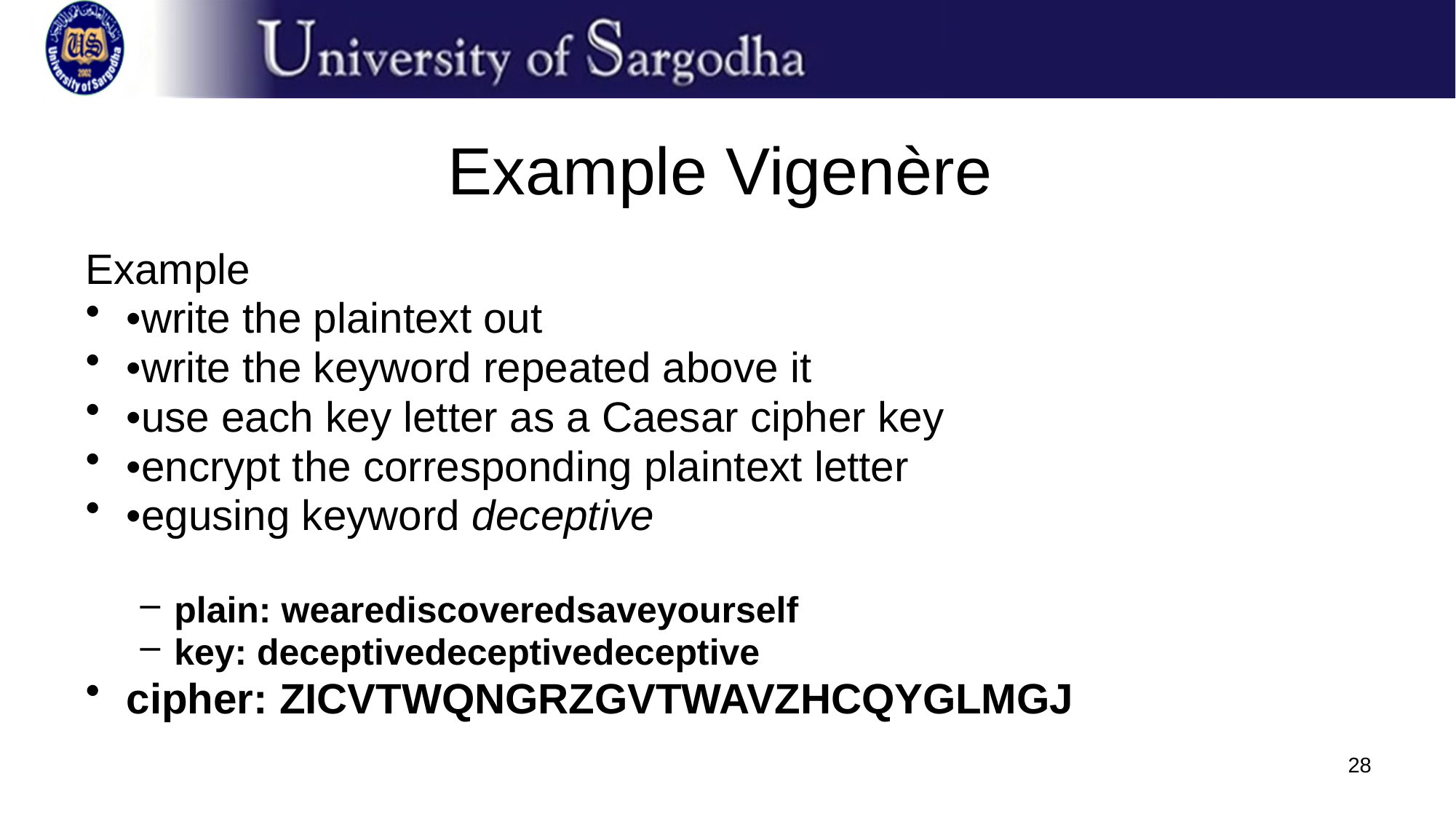

# Example Vigenère
Example
•write the plaintext out
•write the keyword repeated above it
•use each key letter as a Caesar cipher key
•encrypt the corresponding plaintext letter
•egusing keyword deceptive

plain: wearediscoveredsaveyourself
key: deceptivedeceptivedeceptive
cipher: ZICVTWQNGRZGVTWAVZHCQYGLMGJ
28